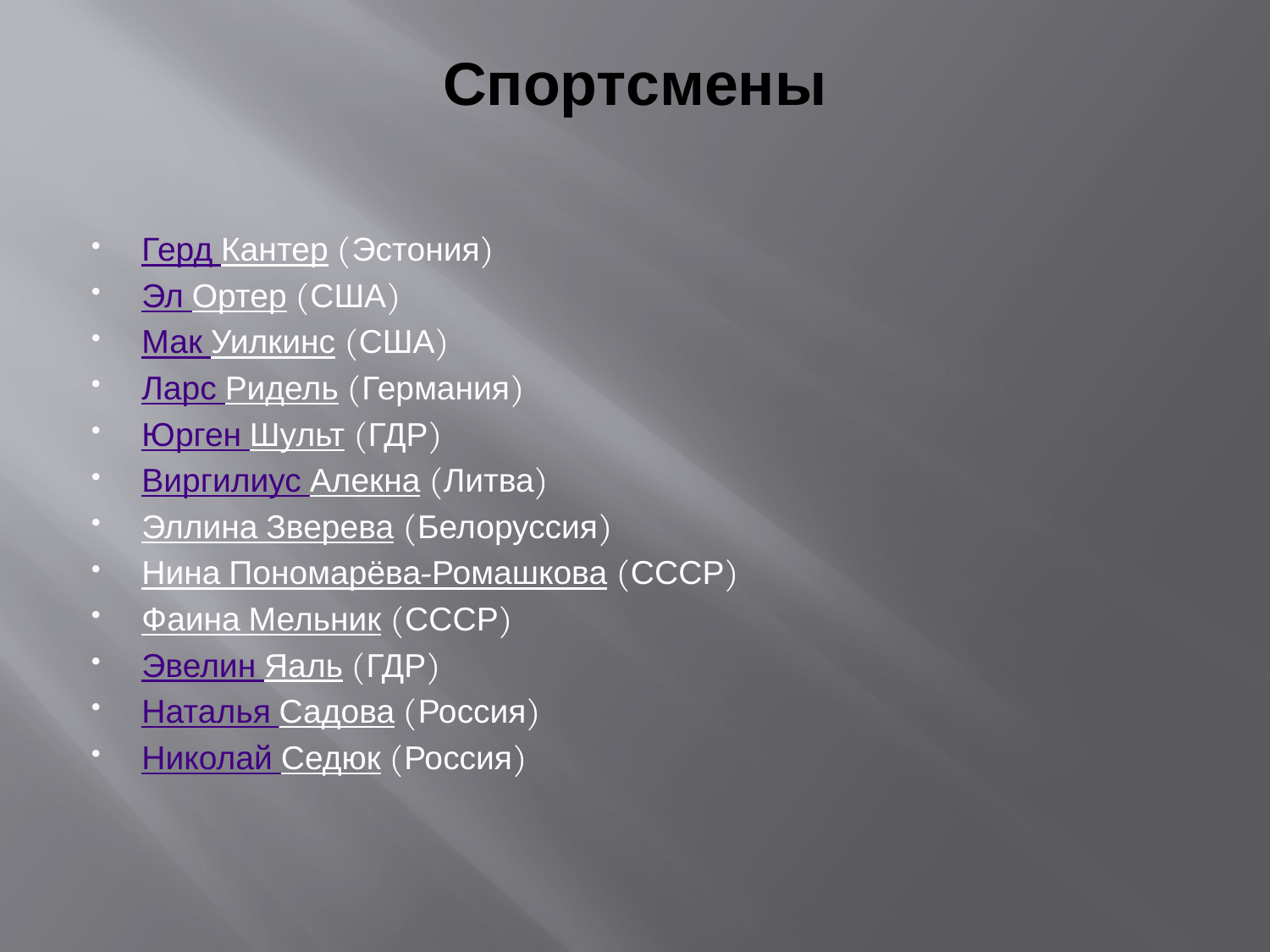

# Спортсмены
Герд Кантер (Эстония)
Эл Ортер (США)
Мак Уилкинс (США)
Ларс Ридель (Германия)
Юрген Шульт (ГДР)
Виргилиус Алекна (Литва)
Эллина Зверева (Белоруссия)
Нина Пономарёва-Ромашкова (СССР)
Фаина Мельник (СССР)
Эвелин Яаль (ГДР)
Наталья Садова (Россия)
Николай Седюк (Россия)